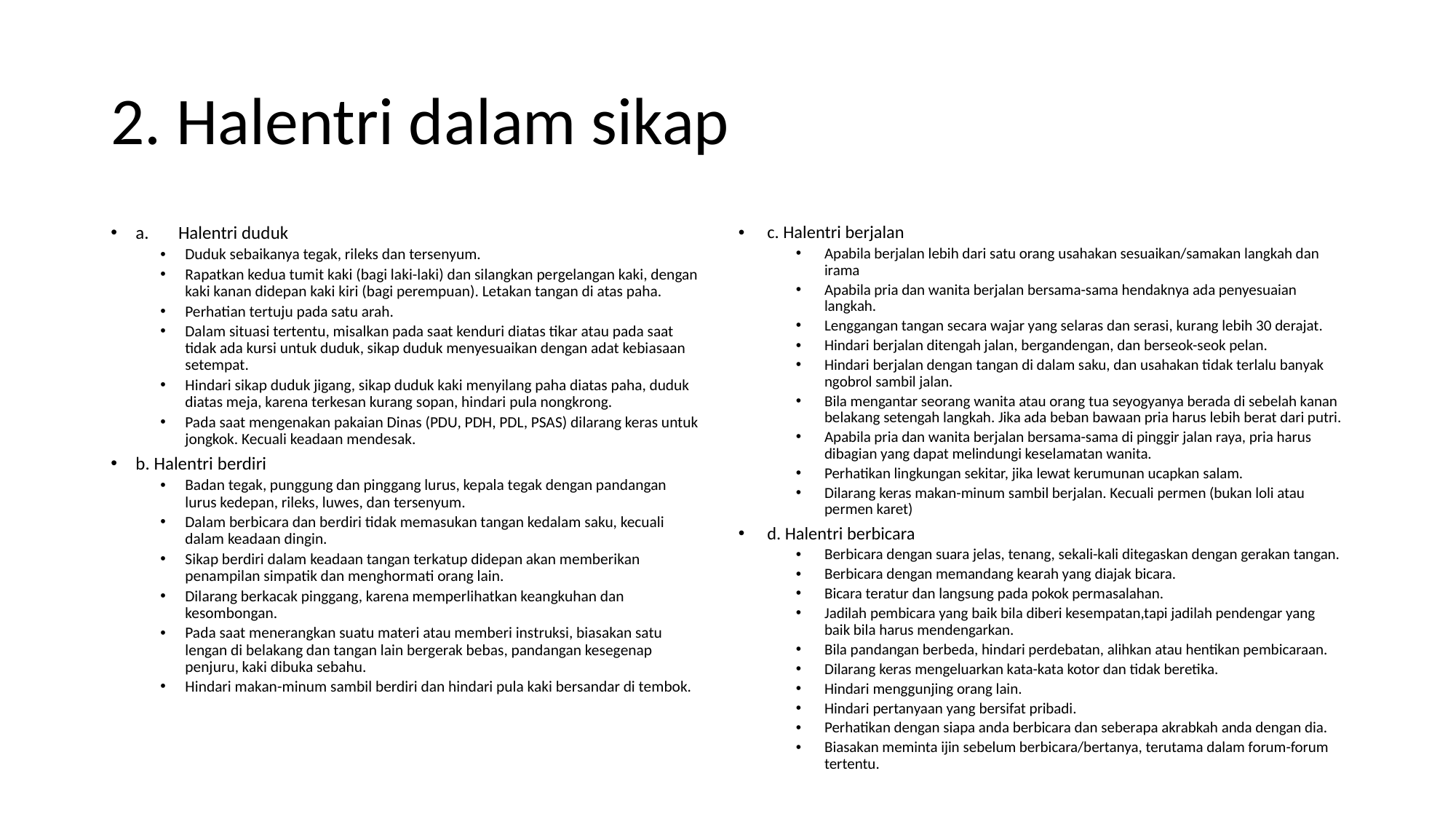

# 2. Halentri dalam sikap
c. Halentri berjalan
Apabila berjalan lebih dari satu orang usahakan sesuaikan/samakan langkah dan irama
Apabila pria dan wanita berjalan bersama-sama hendaknya ada penyesuaian langkah.
Lenggangan tangan secara wajar yang selaras dan serasi, kurang lebih 30 derajat.
Hindari berjalan ditengah jalan, bergandengan, dan berseok-seok pelan.
Hindari berjalan dengan tangan di dalam saku, dan usahakan tidak terlalu banyak ngobrol sambil jalan.
Bila mengantar seorang wanita atau orang tua seyogyanya berada di sebelah kanan belakang setengah langkah. Jika ada beban bawaan pria harus lebih berat dari putri.
Apabila pria dan wanita berjalan bersama-sama di pinggir jalan raya, pria harus dibagian yang dapat melindungi keselamatan wanita.
Perhatikan lingkungan sekitar, jika lewat kerumunan ucapkan salam.
Dilarang keras makan-minum sambil berjalan. Kecuali permen (bukan loli atau permen karet)
d. Halentri berbicara
Berbicara dengan suara jelas, tenang, sekali-kali ditegaskan dengan gerakan tangan.
Berbicara dengan memandang kearah yang diajak bicara.
Bicara teratur dan langsung pada pokok permasalahan.
Jadilah pembicara yang baik bila diberi kesempatan,tapi jadilah pendengar yang baik bila harus mendengarkan.
Bila pandangan berbeda, hindari perdebatan, alihkan atau hentikan pembicaraan.
Dilarang keras mengeluarkan kata-kata kotor dan tidak beretika.
Hindari menggunjing orang lain.
Hindari pertanyaan yang bersifat pribadi.
Perhatikan dengan siapa anda berbicara dan seberapa akrabkah anda dengan dia.
Biasakan meminta ijin sebelum berbicara/bertanya, terutama dalam forum-forum tertentu.

a.       Halentri duduk
Duduk sebaikanya tegak, rileks dan tersenyum.
Rapatkan kedua tumit kaki (bagi laki-laki) dan silangkan pergelangan kaki, dengan kaki kanan didepan kaki kiri (bagi perempuan). Letakan tangan di atas paha.
Perhatian tertuju pada satu arah.
Dalam situasi tertentu, misalkan pada saat kenduri diatas tikar atau pada saat tidak ada kursi untuk duduk, sikap duduk menyesuaikan dengan adat kebiasaan setempat.
Hindari sikap duduk jigang, sikap duduk kaki menyilang paha diatas paha, duduk diatas meja, karena terkesan kurang sopan, hindari pula nongkrong.
Pada saat mengenakan pakaian Dinas (PDU, PDH, PDL, PSAS) dilarang keras untuk jongkok. Kecuali keadaan mendesak.
b. Halentri berdiri
Badan tegak, punggung dan pinggang lurus, kepala tegak dengan pandangan lurus kedepan, rileks, luwes, dan tersenyum.
Dalam berbicara dan berdiri tidak memasukan tangan kedalam saku, kecuali dalam keadaan dingin.
Sikap berdiri dalam keadaan tangan terkatup didepan akan memberikan penampilan simpatik dan menghormati orang lain.
Dilarang berkacak pinggang, karena memperlihatkan keangkuhan dan kesombongan.
Pada saat menerangkan suatu materi atau memberi instruksi, biasakan satu lengan di belakang dan tangan lain bergerak bebas, pandangan kesegenap penjuru, kaki dibuka sebahu.
Hindari makan-minum sambil berdiri dan hindari pula kaki bersandar di tembok.